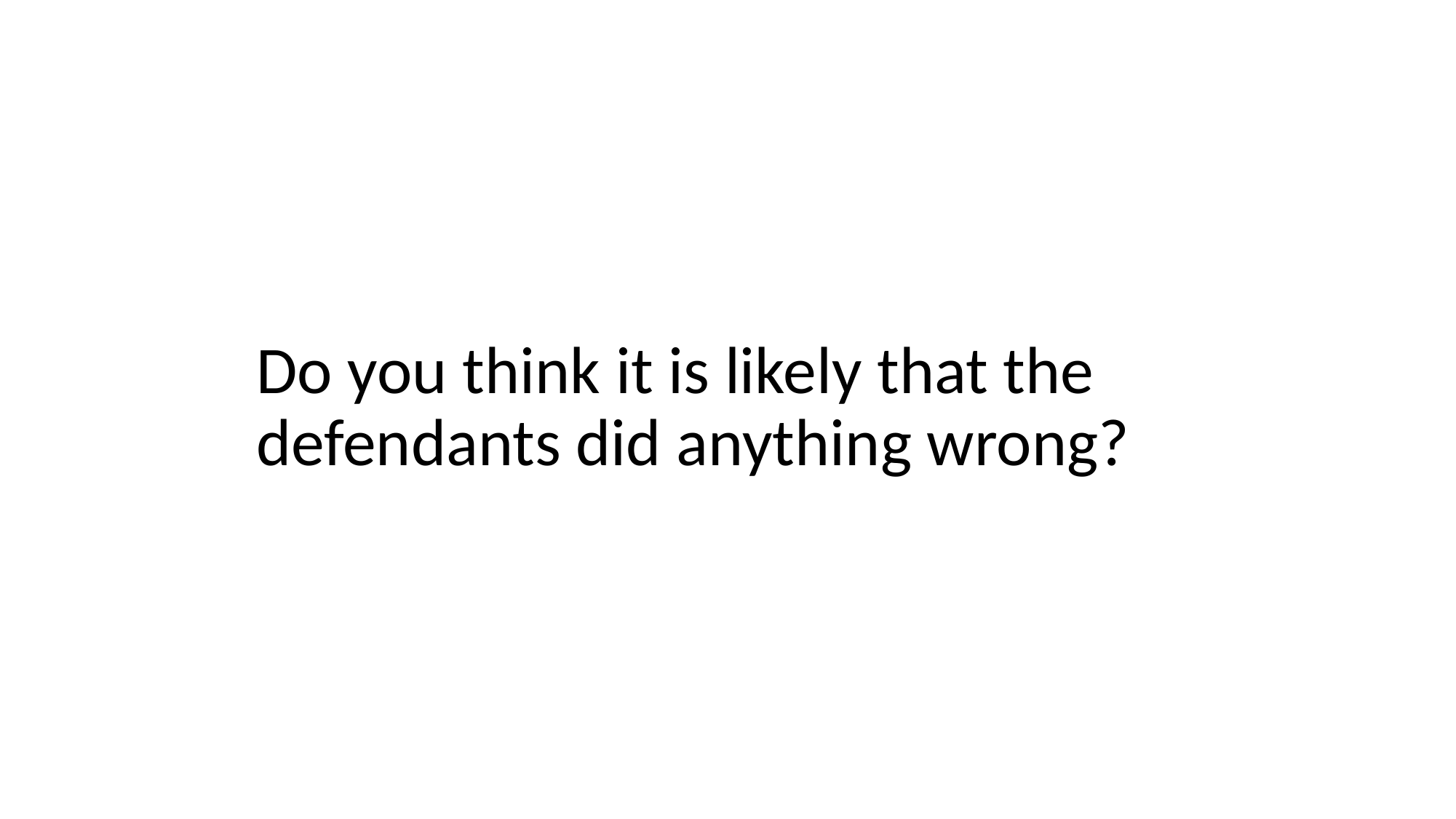

# Do you think it is likely that the defendants did anything wrong?